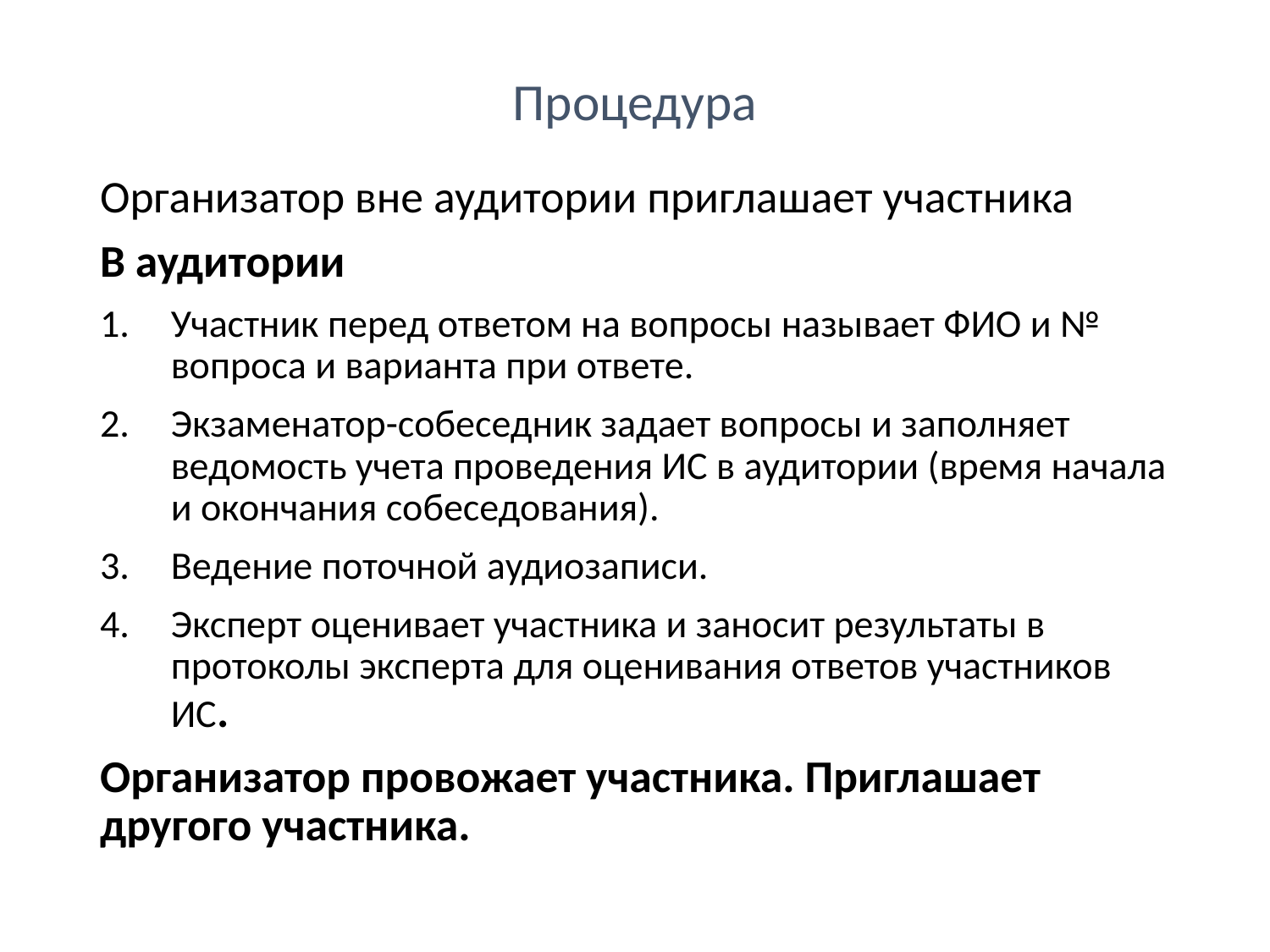

# Процедура
Организатор вне аудитории приглашает участника
В аудитории
Участник перед ответом на вопросы называет ФИО и № вопроса и варианта при ответе.
Экзаменатор-собеседник задает вопросы и заполняет ведомость учета проведения ИС в аудитории (время начала и окончания собеседования).
Ведение поточной аудиозаписи.
Эксперт оценивает участника и заносит результаты в протоколы эксперта для оценивания ответов участников ИС.
Организатор провожает участника. Приглашает другого участника.